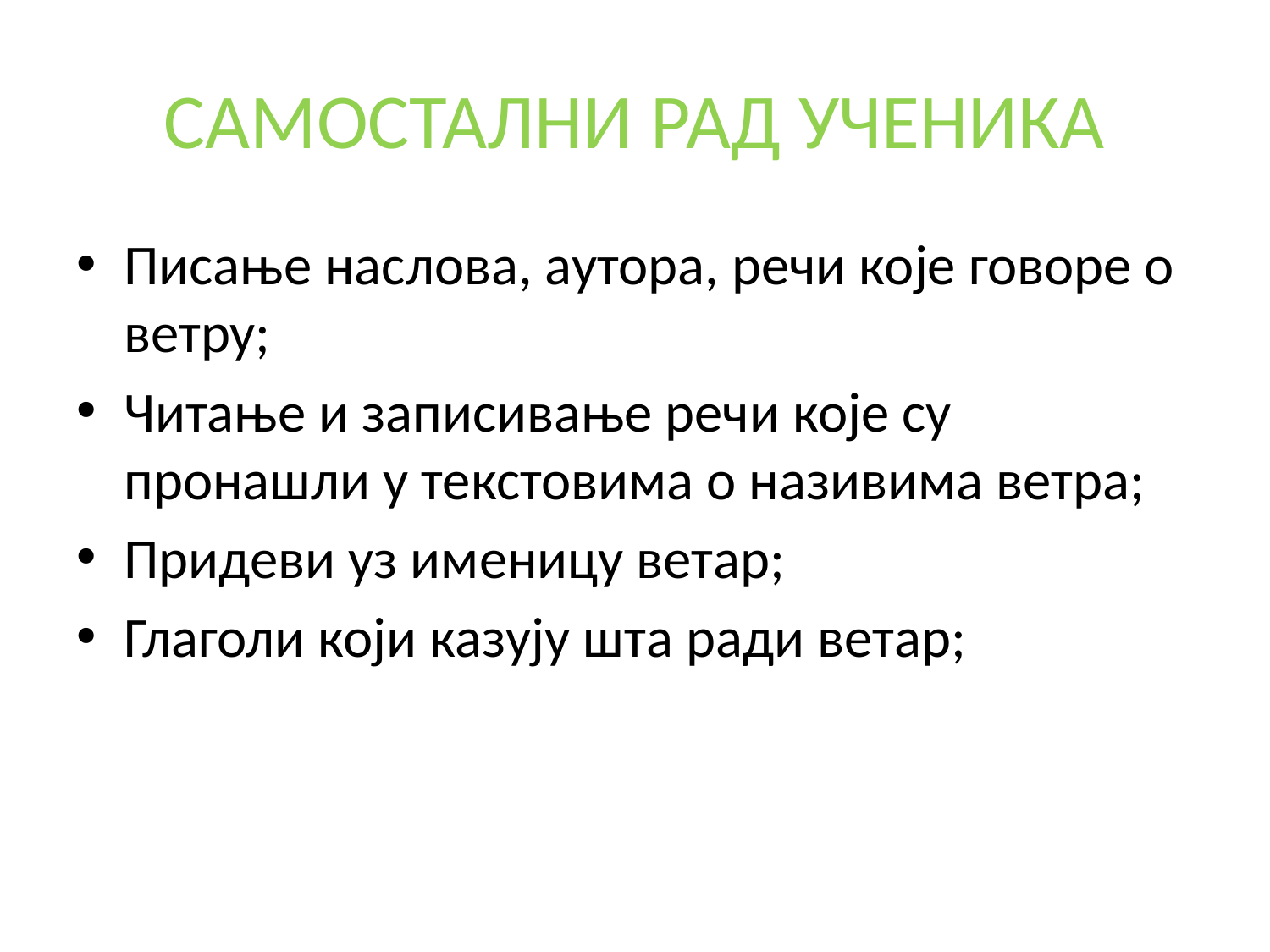

# САМОСТАЛНИ РАД УЧЕНИКА
Писање наслова, аутора, речи које говоре о ветру;
Читање и записивање речи које су пронашли у текстовима о називима ветра;
Придеви уз именицу ветар;
Глаголи који казују шта ради ветар;